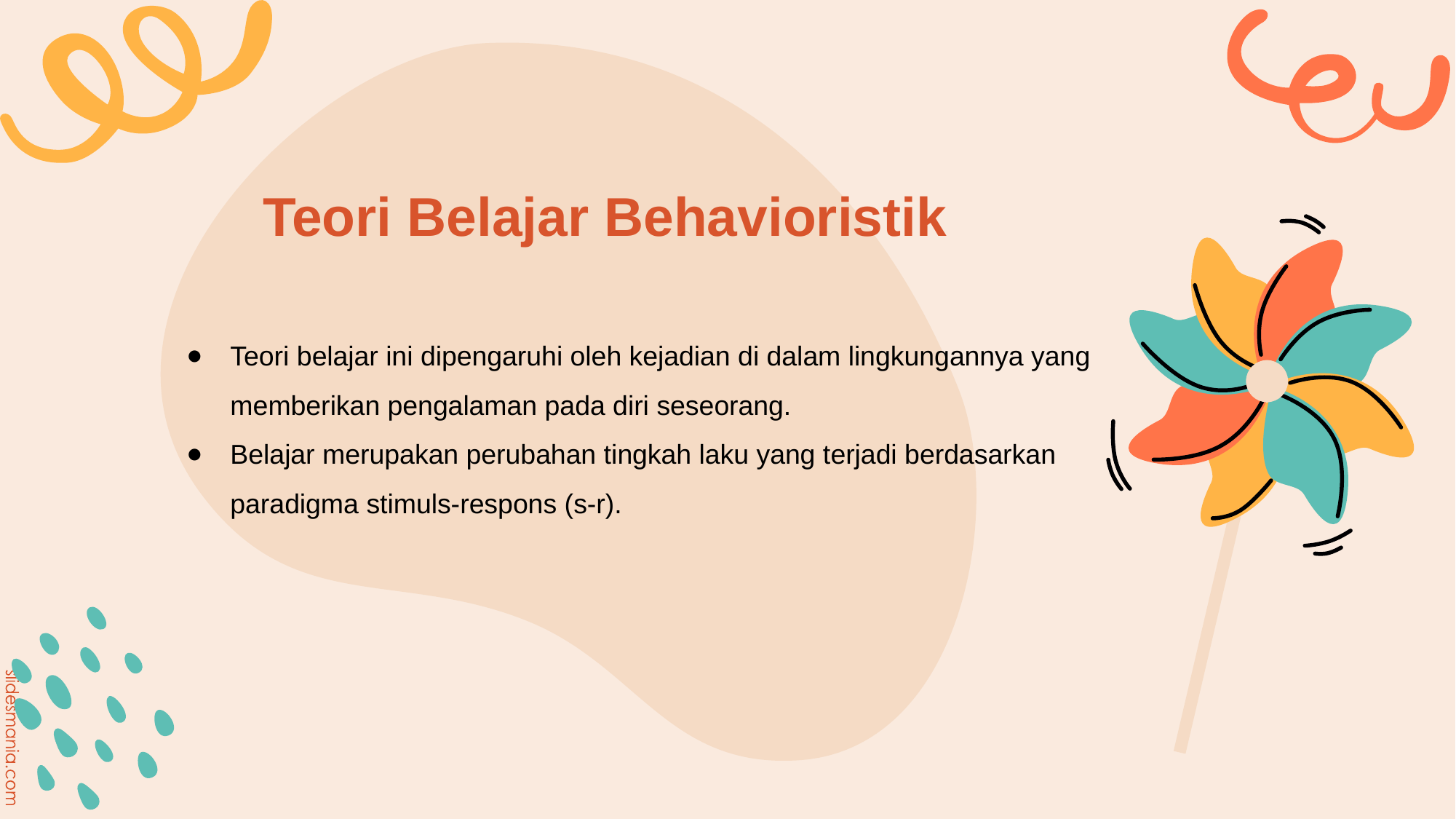

# Teori Belajar Behavioristik
Teori belajar ini dipengaruhi oleh kejadian di dalam lingkungannya yang memberikan pengalaman pada diri seseorang.
Belajar merupakan perubahan tingkah laku yang terjadi berdasarkan paradigma stimuls-respons (s-r).